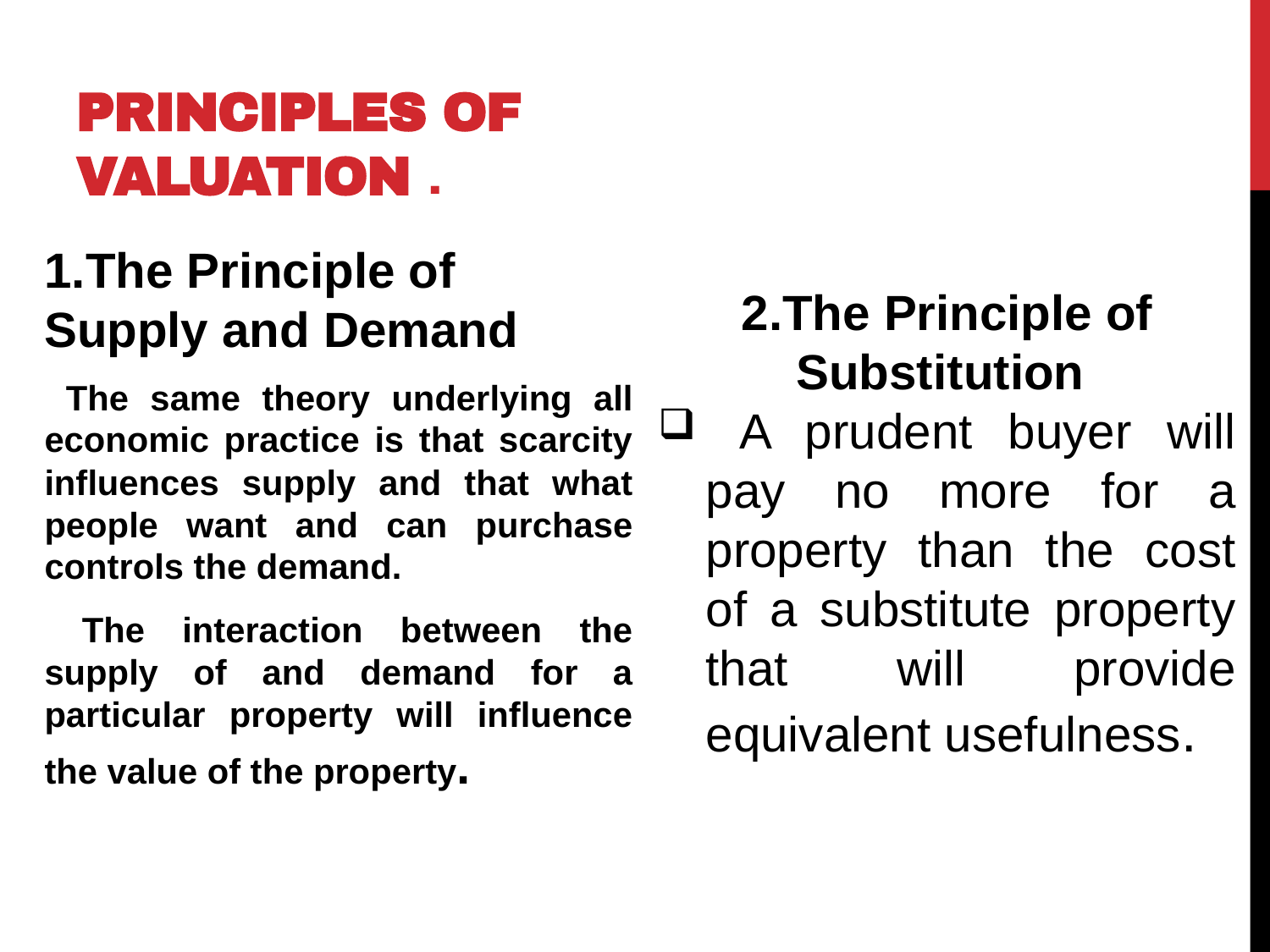

# principles of valuation .
1.The Principle of Supply and Demand
 The same theory underlying all economic practice is that scarcity influences supply and that what people want and can purchase controls the demand.
 The interaction between the supply of and demand for a particular property will influence the value of the property.
2.The Principle of Substitution
 A prudent buyer will pay no more for a property than the cost of a substitute property that will provide equivalent usefulness.